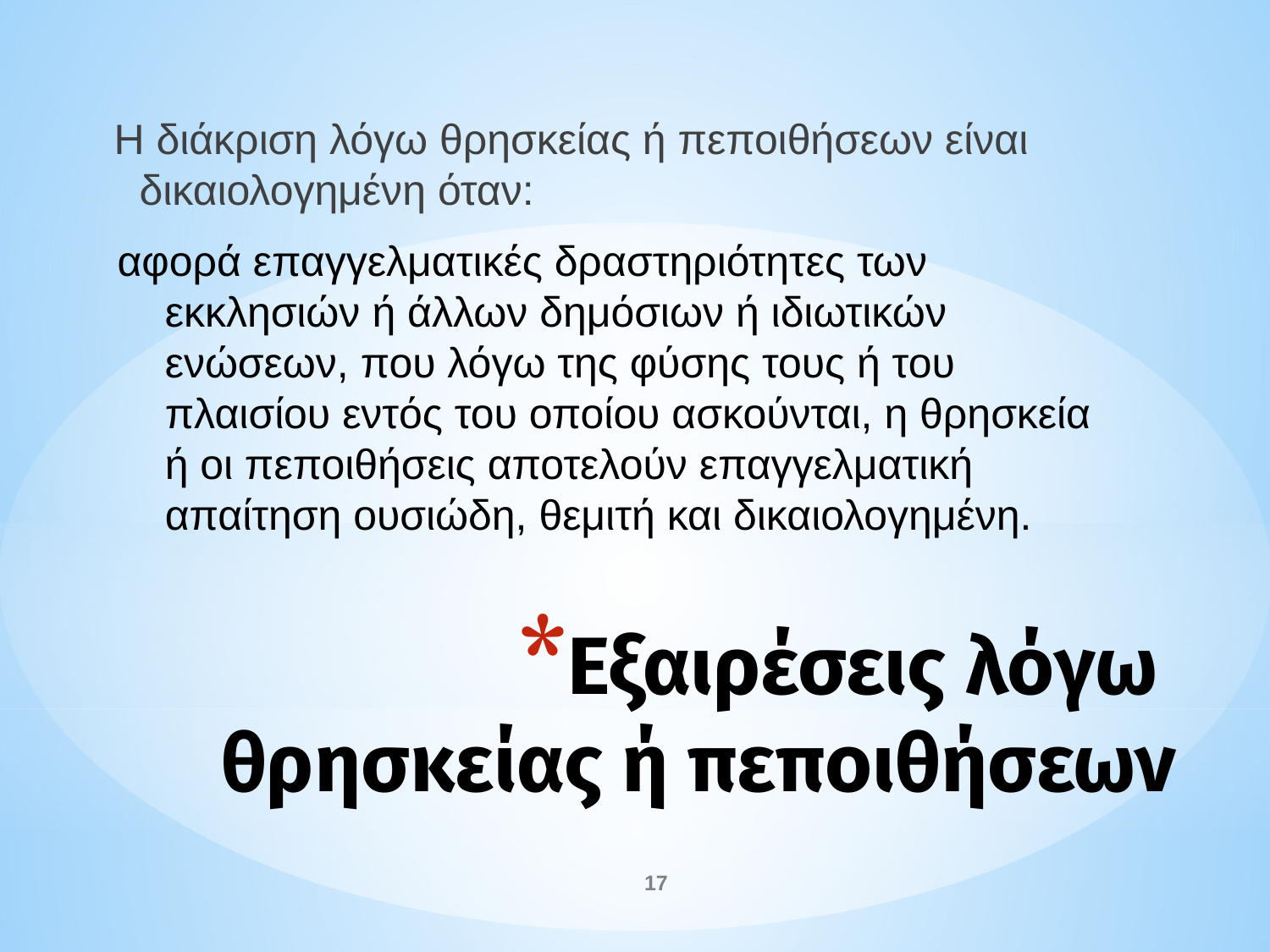

Η διάκριση λόγω θρησκείας ή πεποιθήσεων είναι δικαιολογημένη όταν:

αφορά επαγγελματικές δραστηριότητες των εκκλησιών ή άλλων δημόσιων ή ιδιωτικών ενώσεων, που λόγω της φύσης τους ή του πλαισίου εντός του οποίου ασκούνται, η θρησκεία ή οι πεποιθήσεις αποτελούν επαγγελματική απαίτηση ουσιώδη, θεμιτή και δικαιολογημένη.
# Εξαιρέσεις λόγω θρησκείας ή πεποιθήσεων
17